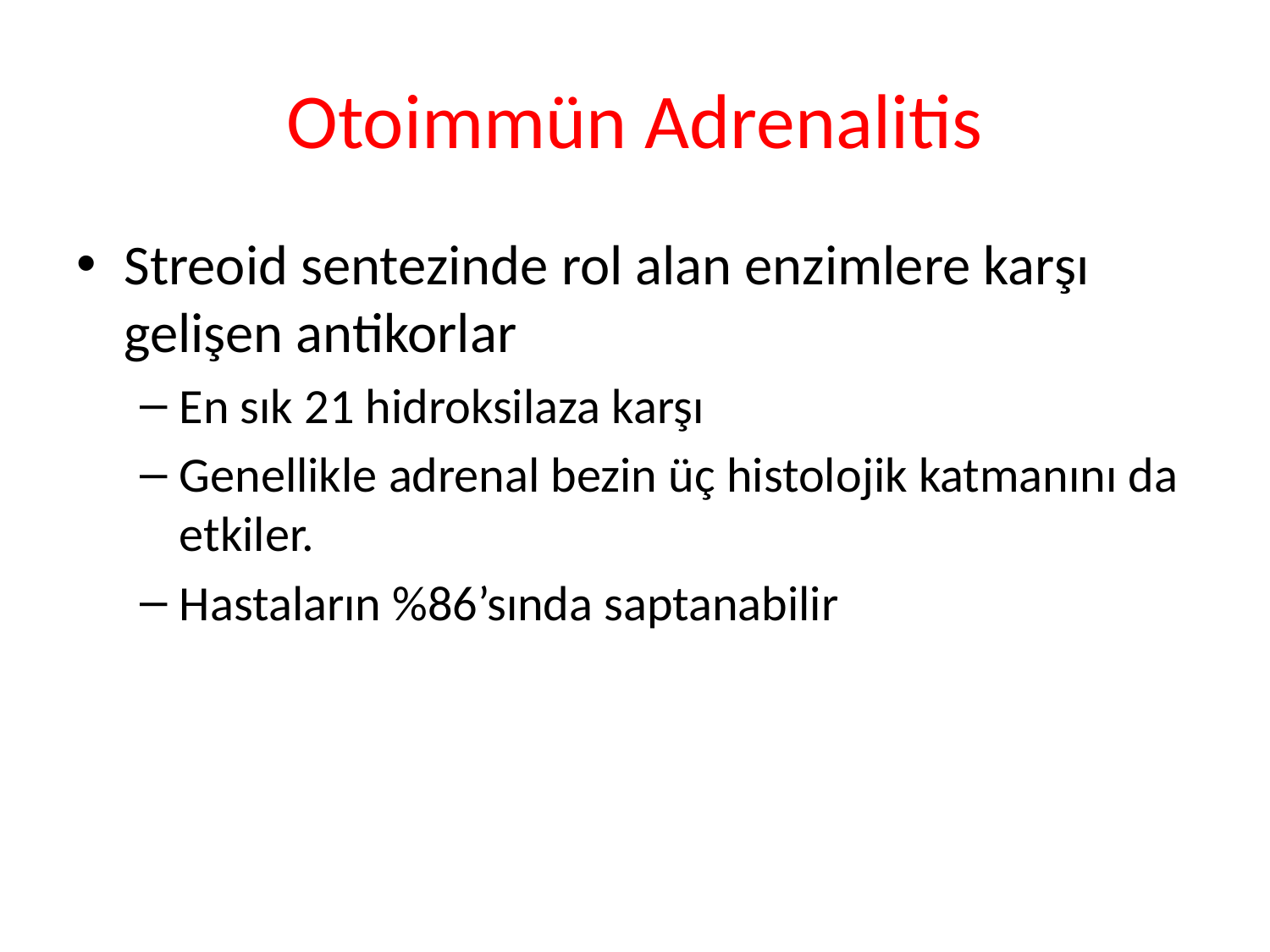

# Otoimmün Adrenalitis
Streoid sentezinde rol alan enzimlere karşı gelişen antikorlar
En sık 21 hidroksilaza karşı
Genellikle adrenal bezin üç histolojik katmanını da etkiler.
Hastaların %86’sında saptanabilir